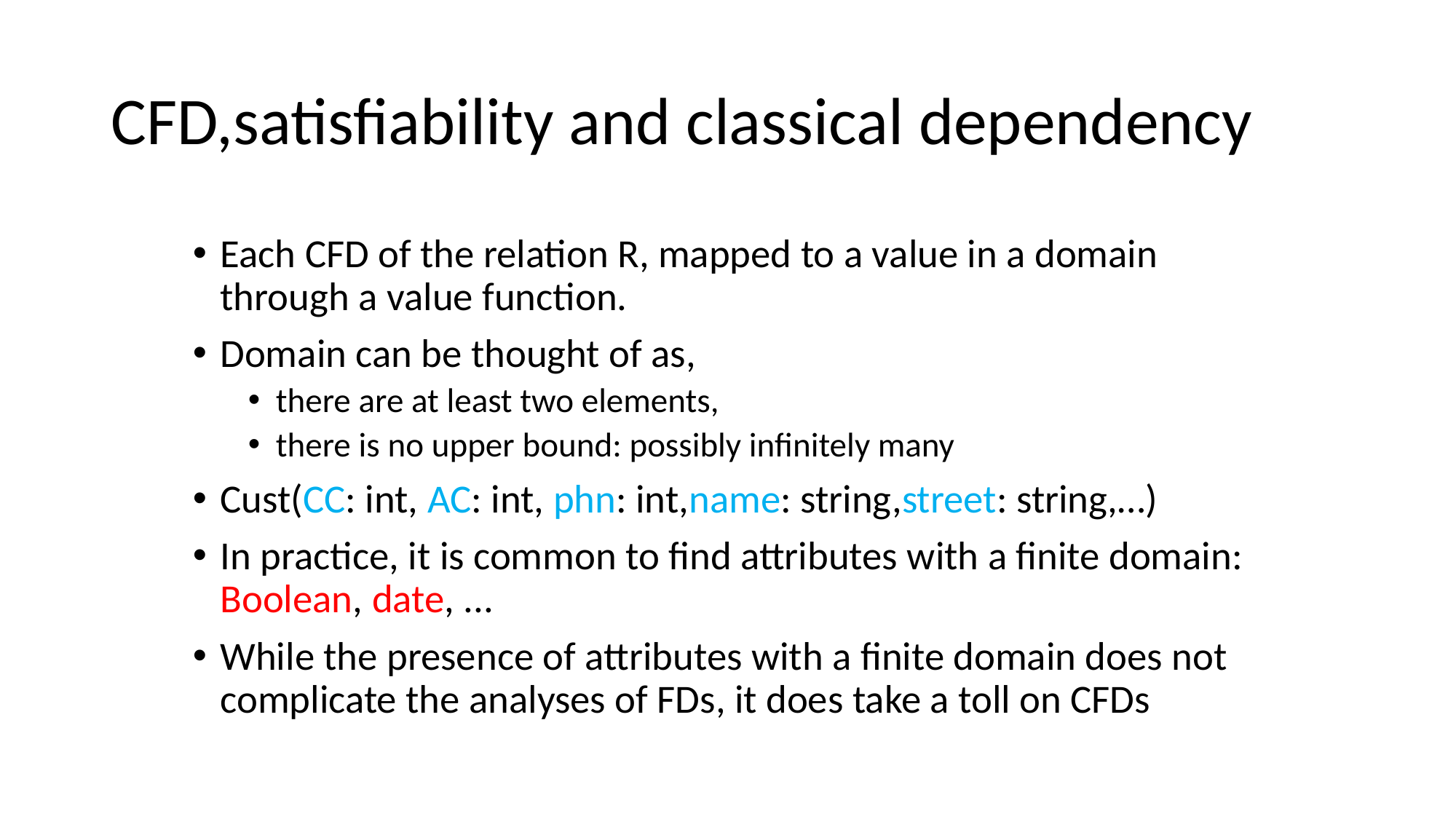

# CFD,satisfiability and classical dependency
Each CFD of the relation R, mapped to a value in a domain through a value function.
Domain can be thought of as,
there are at least two elements,
there is no upper bound: possibly infinitely many
Cust(CC: int, AC: int, phn: int,name: string,street: string,…)
In practice, it is common to find attributes with a finite domain: Boolean, date, ...
While the presence of attributes with a finite domain does not complicate the analyses of FDs, it does take a toll on CFDs